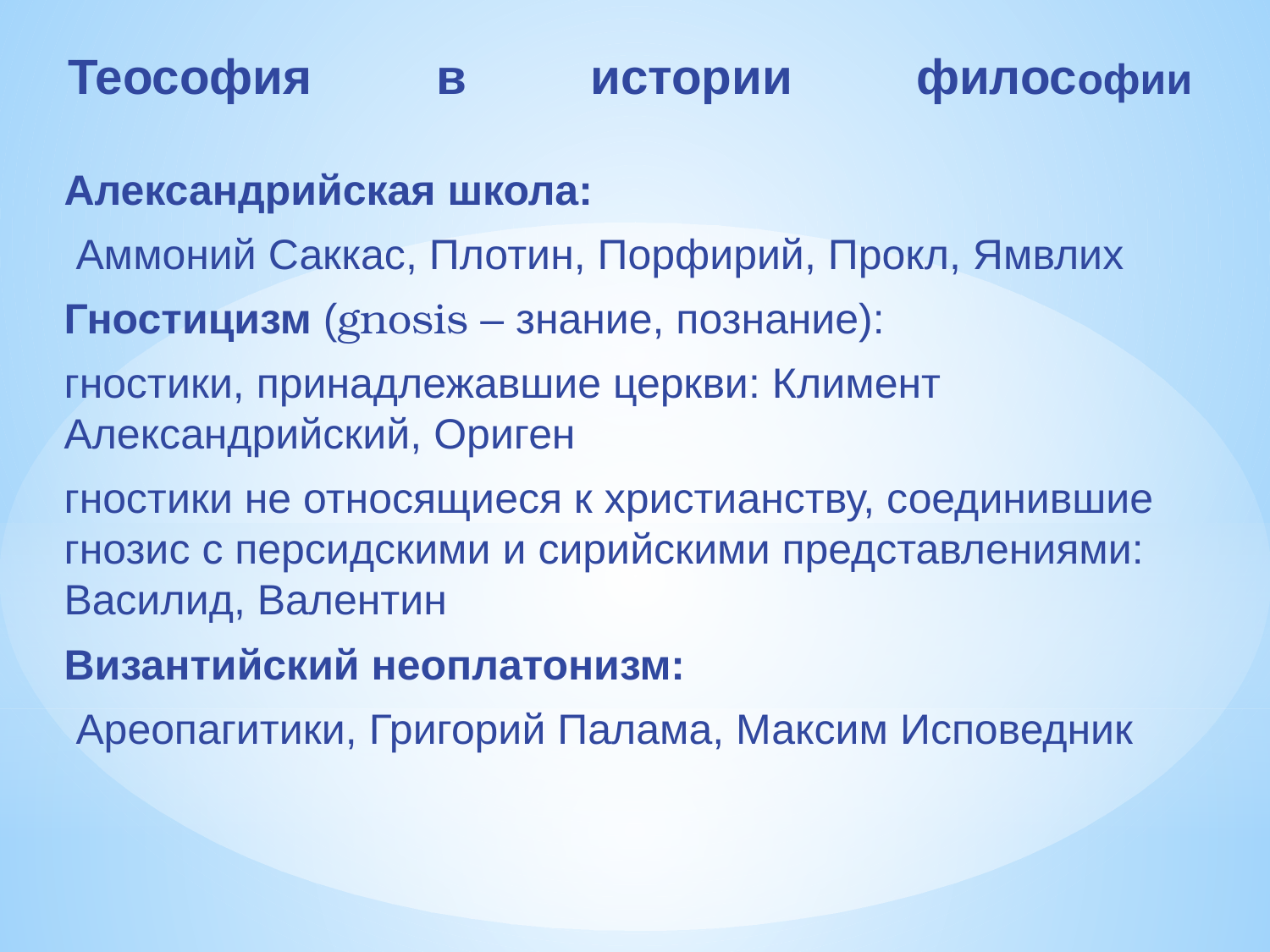

# Теософия в истории философии
Александрийская школа:
 Аммоний Саккас, Плотин, Порфирий, Прокл, Ямвлих
Гностицизм (gnosis – знание, познание):
гностики, принадлежавшие церкви: Климент Александрийский, Ориген
гностики не относящиеся к христианству, соединившие гнозис с персидскими и сирийскими представлениями: Василид, Валентин
Византийский неоплатонизм:
 Ареопагитики, Григорий Палама, Максим Исповедник